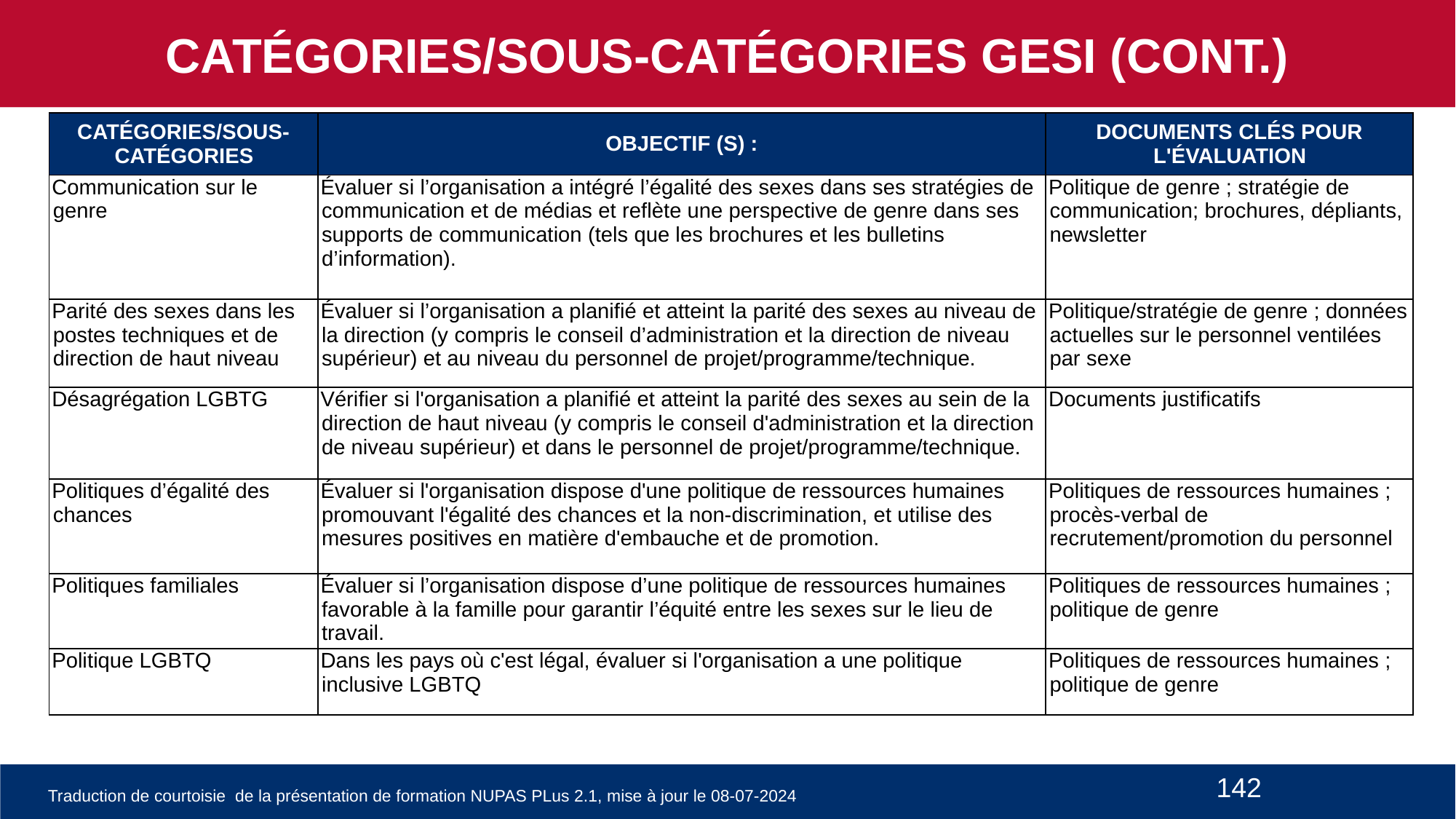

CATÉGORIES/SOUS-CATÉGORIES GESI (CONT.)
| CATÉGORIES/SOUS-CATÉGORIES | OBJECTIF (S) : | DOCUMENTS CLÉS POUR L'ÉVALUATION |
| --- | --- | --- |
| Communication sur le genre | Évaluer si l’organisation a intégré l’égalité des sexes dans ses stratégies de communication et de médias et reflète une perspective de genre dans ses supports de communication (tels que les brochures et les bulletins d’information). | Politique de genre ; stratégie de communication; brochures, dépliants, newsletter |
| Parité des sexes dans les postes techniques et de direction de haut niveau | Évaluer si l’organisation a planifié et atteint la parité des sexes au niveau de la direction (y compris le conseil d’administration et la direction de niveau supérieur) et au niveau du personnel de projet/programme/technique. | Politique/stratégie de genre ; données actuelles sur le personnel ventilées par sexe |
| Désagrégation LGBTG | Vérifier si l'organisation a planifié et atteint la parité des sexes au sein de la direction de haut niveau (y compris le conseil d'administration et la direction de niveau supérieur) et dans le personnel de projet/programme/technique. | Documents justificatifs |
| Politiques d’égalité des chances | Évaluer si l'organisation dispose d'une politique de ressources humaines promouvant l'égalité des chances et la non-discrimination, et utilise des mesures positives en matière d'embauche et de promotion. | Politiques de ressources humaines ; procès-verbal de recrutement/promotion du personnel |
| Politiques familiales | Évaluer si l’organisation dispose d’une politique de ressources humaines favorable à la famille pour garantir l’équité entre les sexes sur le lieu de travail. | Politiques de ressources humaines ; politique de genre |
| Politique LGBTQ | Dans les pays où c'est légal, évaluer si l'organisation a une politique inclusive LGBTQ | Politiques de ressources humaines ; politique de genre |
142
Traduction de courtoisie  de la présentation de formation NUPAS PLus 2.1, mise à jour le 08-07-2024